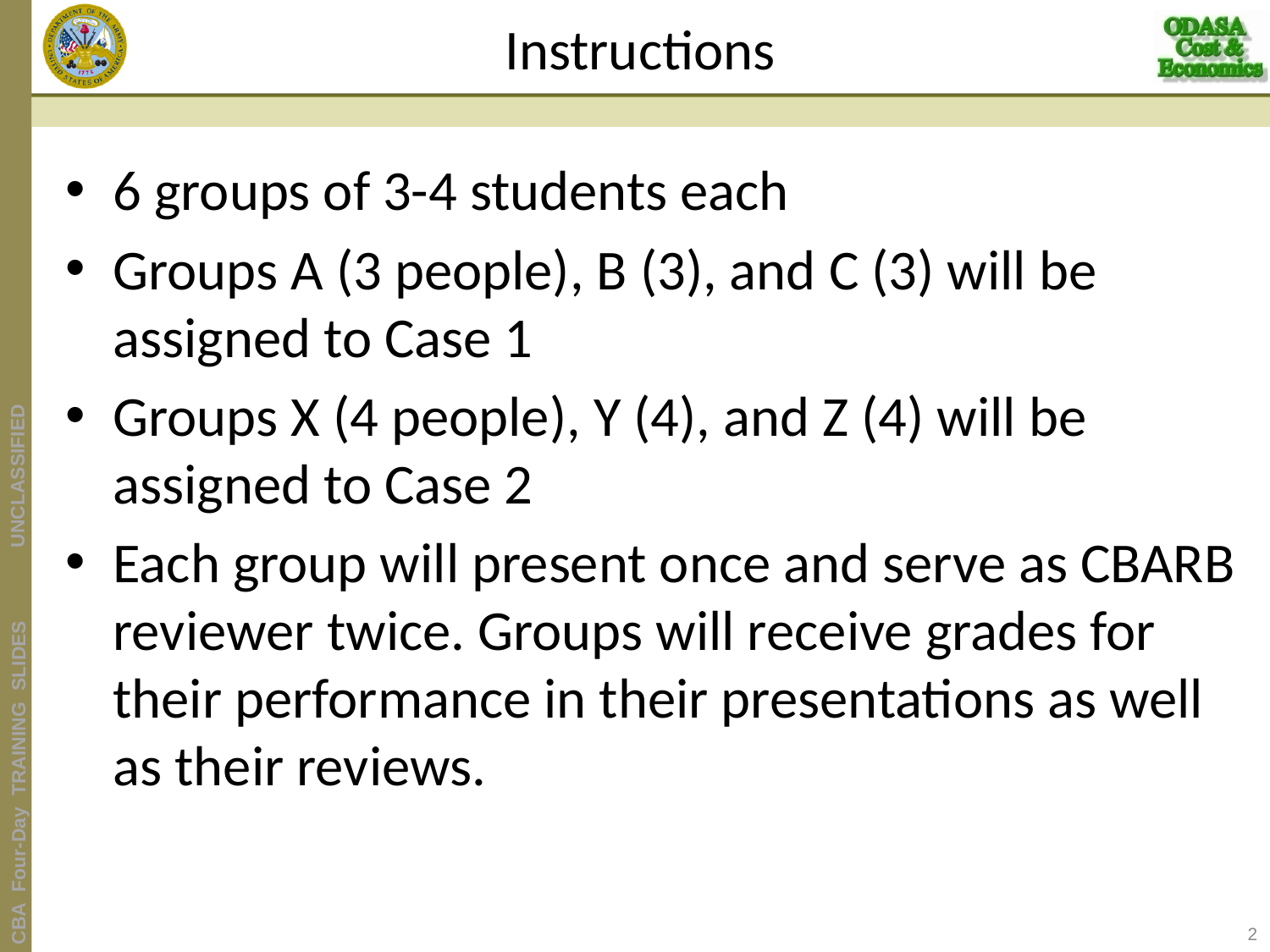

# Instructions
6 groups of 3-4 students each
Groups A (3 people), B (3), and C (3) will be assigned to Case 1
Groups X (4 people), Y (4), and Z (4) will be assigned to Case 2
Each group will present once and serve as CBARB reviewer twice. Groups will receive grades for their performance in their presentations as well as their reviews.
2